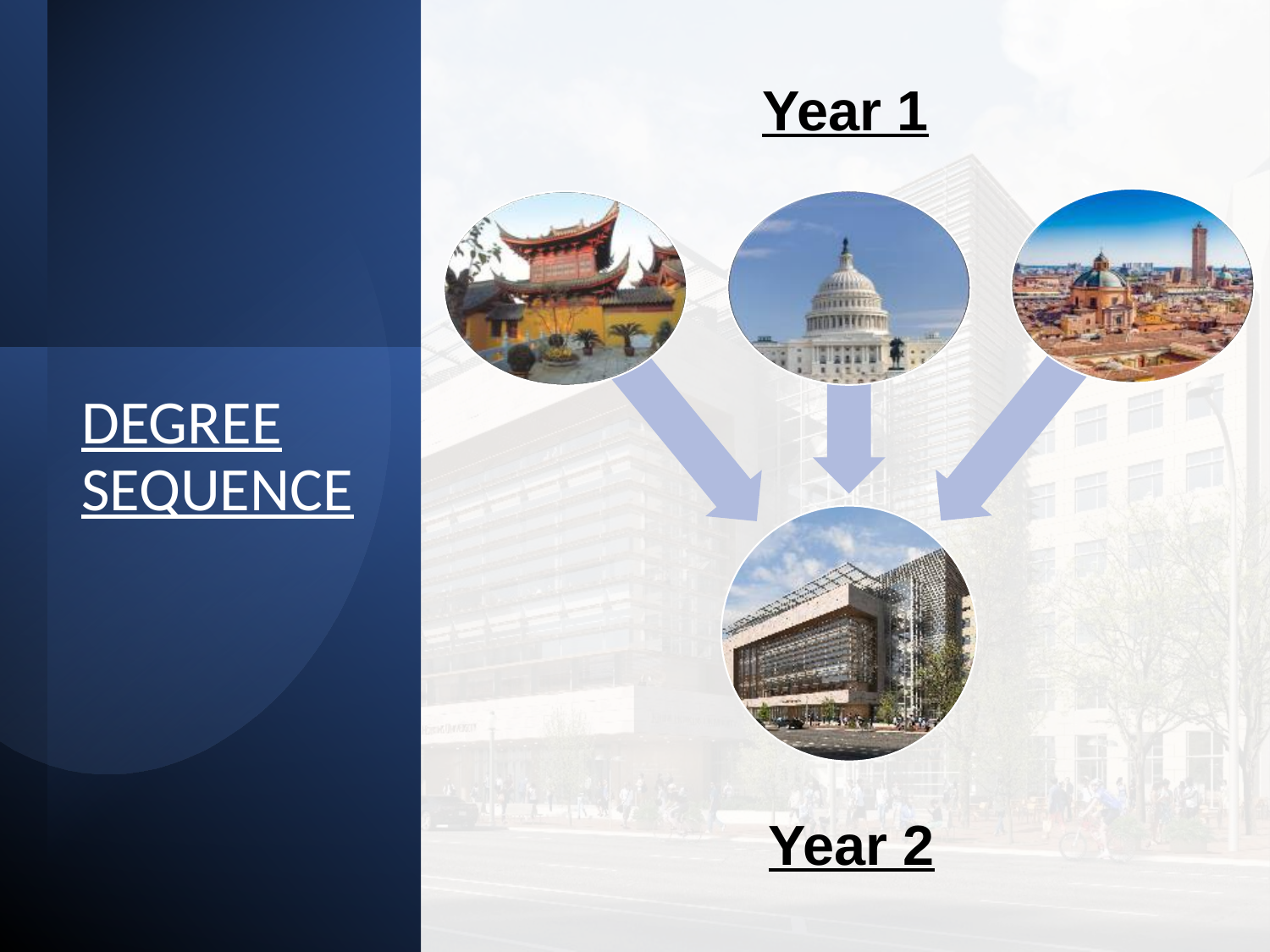

Year 1

# Degree Sequence

Year 2